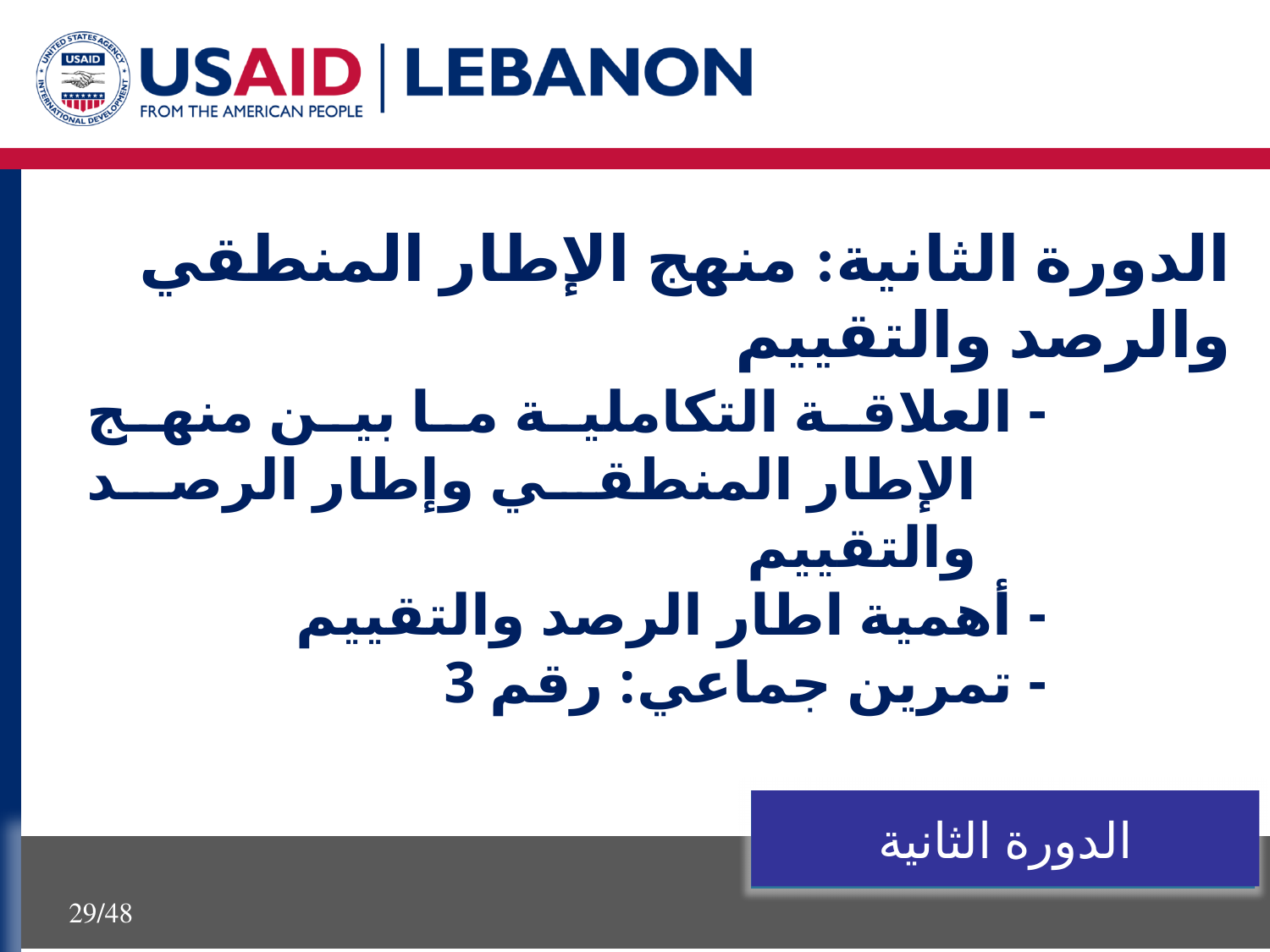

الدورة الثانية: منهج الإطار المنطقي والرصد والتقييم
- العلاقة التكاملية ما بين منهج الإطار المنطقي وإطار الرصد والتقييم
- أهمية اطار الرصد والتقييم
- تمرين جماعي: رقم 3

الدورة الثانية

29/48